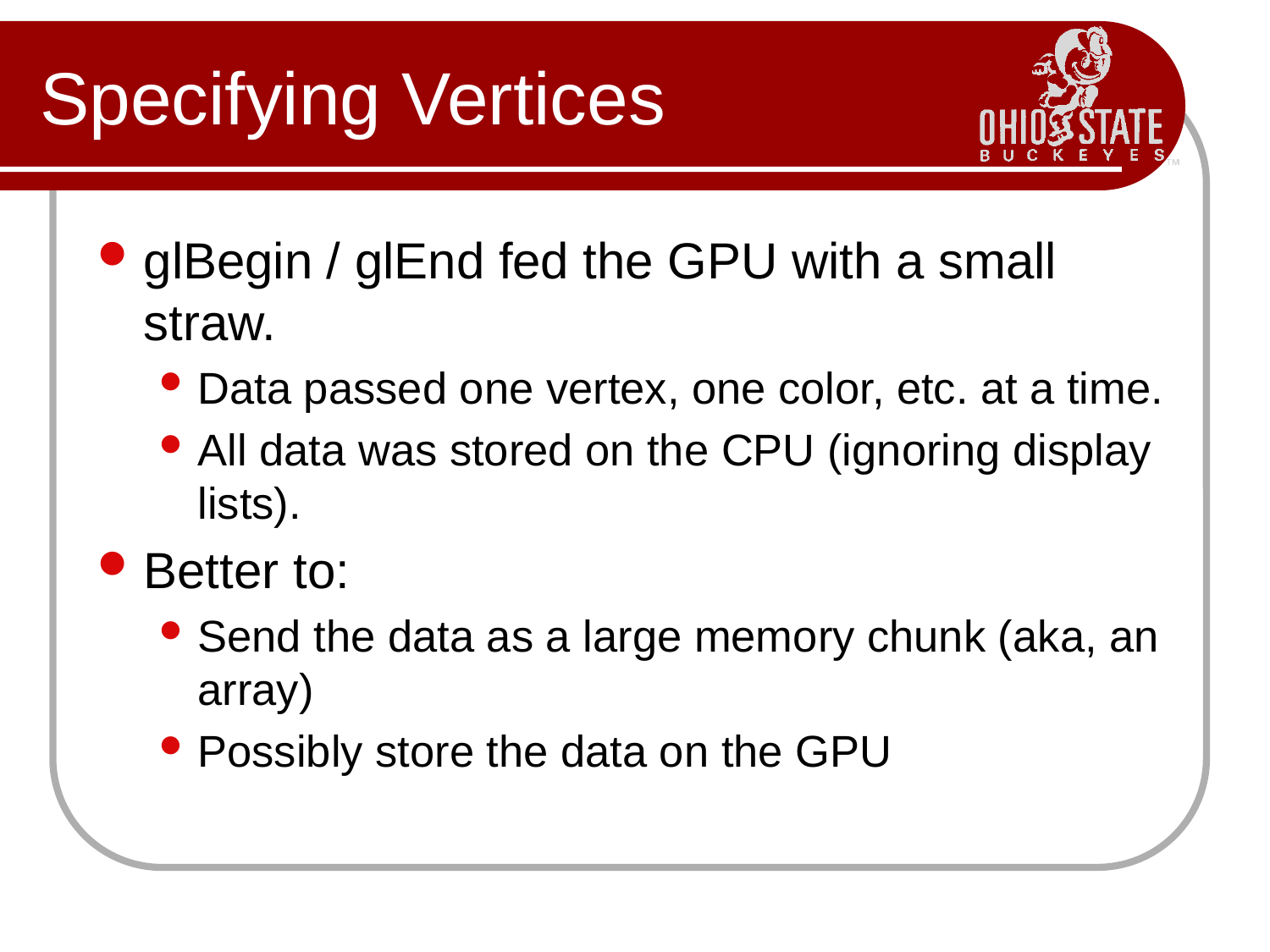

# Specifying Vertices
glBegin / glEnd fed the GPU with a small straw.
Data passed one vertex, one color, etc. at a time.
All data was stored on the CPU (ignoring display lists).
Better to:
Send the data as a large memory chunk (aka, an array)
Possibly store the data on the GPU